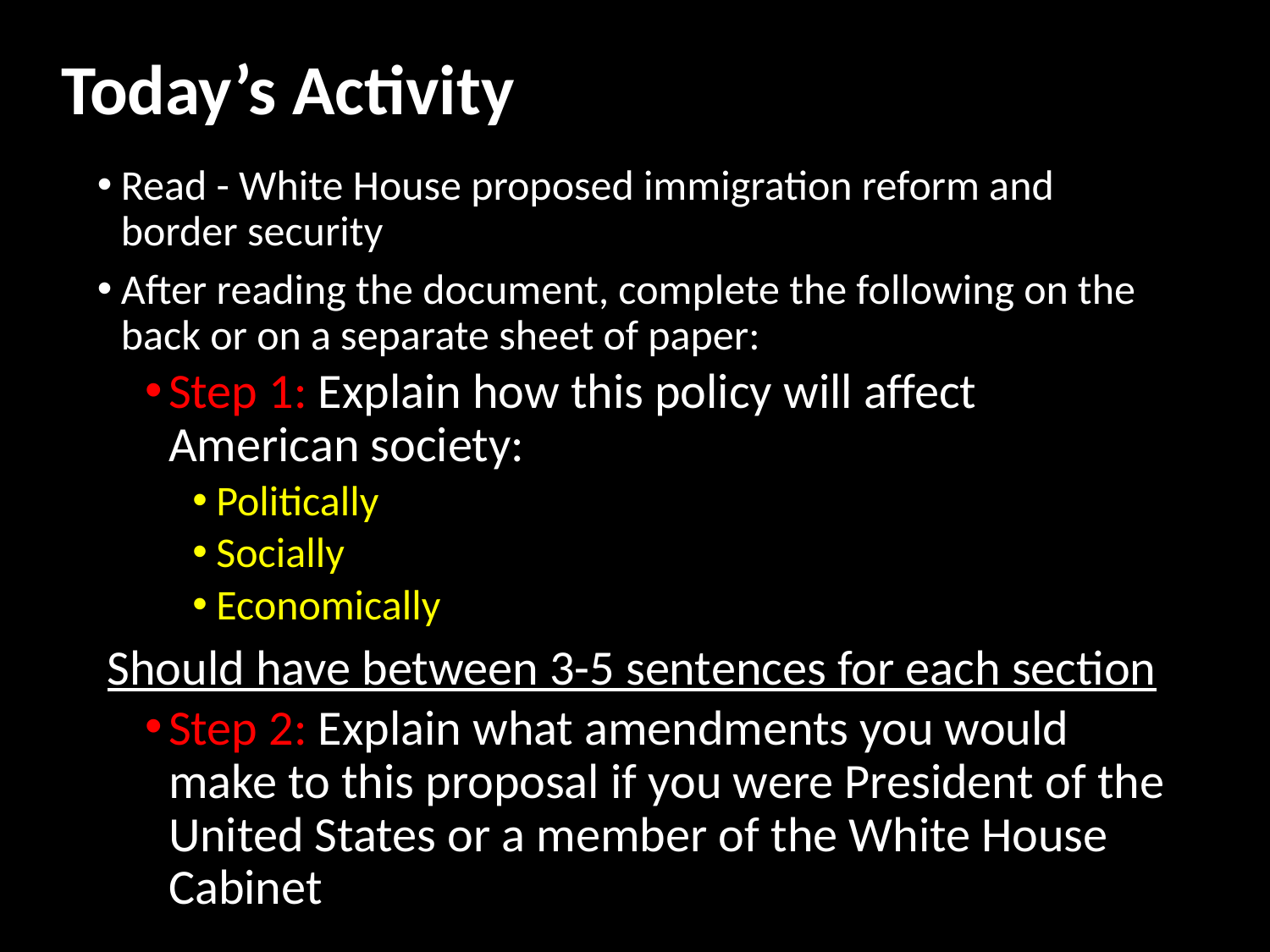

# Today’s Activity
Read - White House proposed immigration reform and border security
After reading the document, complete the following on the back or on a separate sheet of paper:
Step 1: Explain how this policy will affect American society:
Politically
Socially
Economically
Should have between 3-5 sentences for each section
Step 2: Explain what amendments you would make to this proposal if you were President of the United States or a member of the White House Cabinet